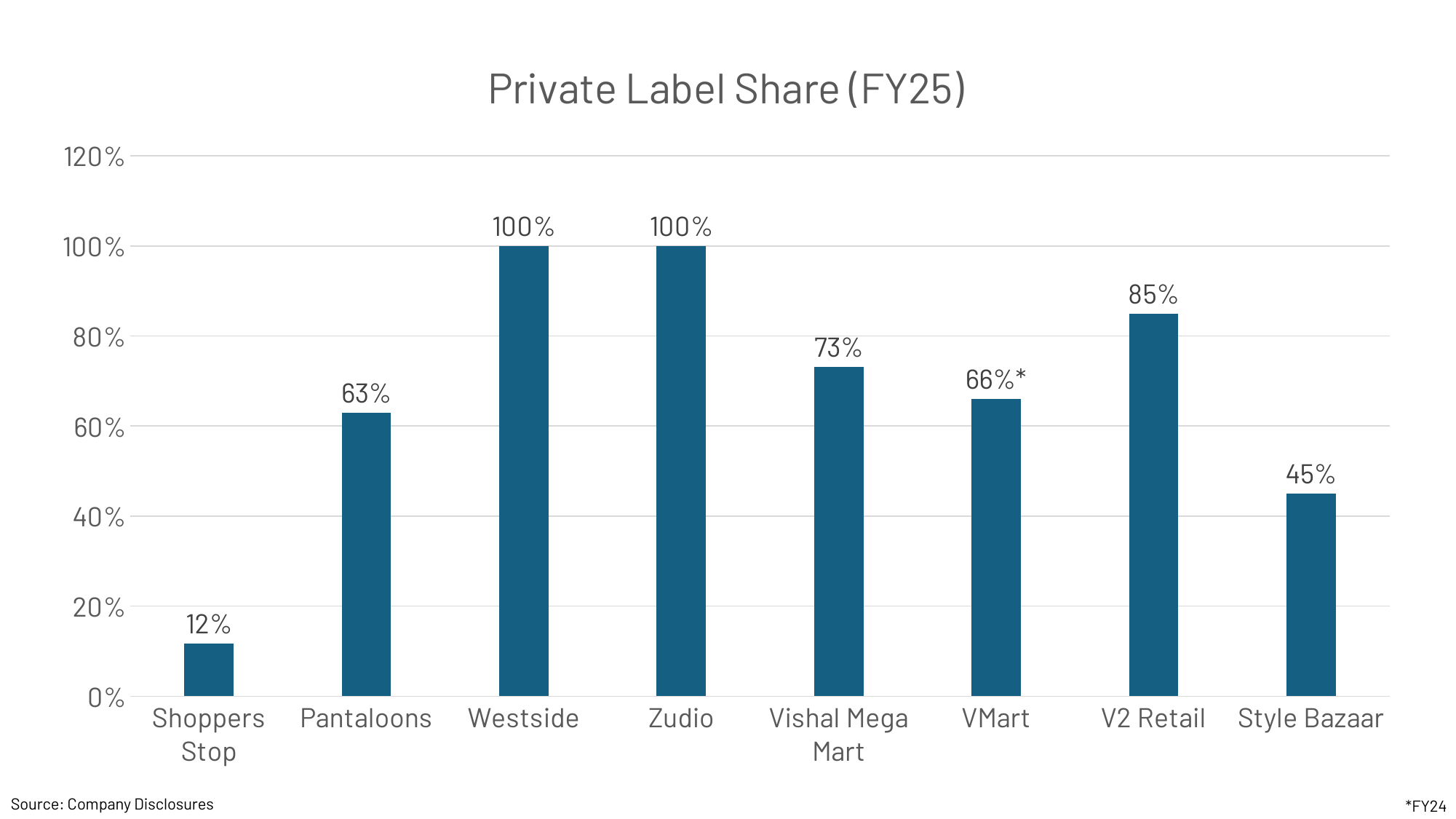

### Chart: Private Label Share (FY25)

| Category | FY2025 |
|---|---|
| Shoppers Stop | 0.1175 |
| Pantaloons | 0.63 |
| Westside | 1.0 |
| Zudio | 1.0 |
| Vishal Mega Mart | 0.731 |
| VMart | 0.66 |
| V2 Retail | 0.85 |
| Style Bazaar | 0.45 |
Source: Company Disclosures
*FY24